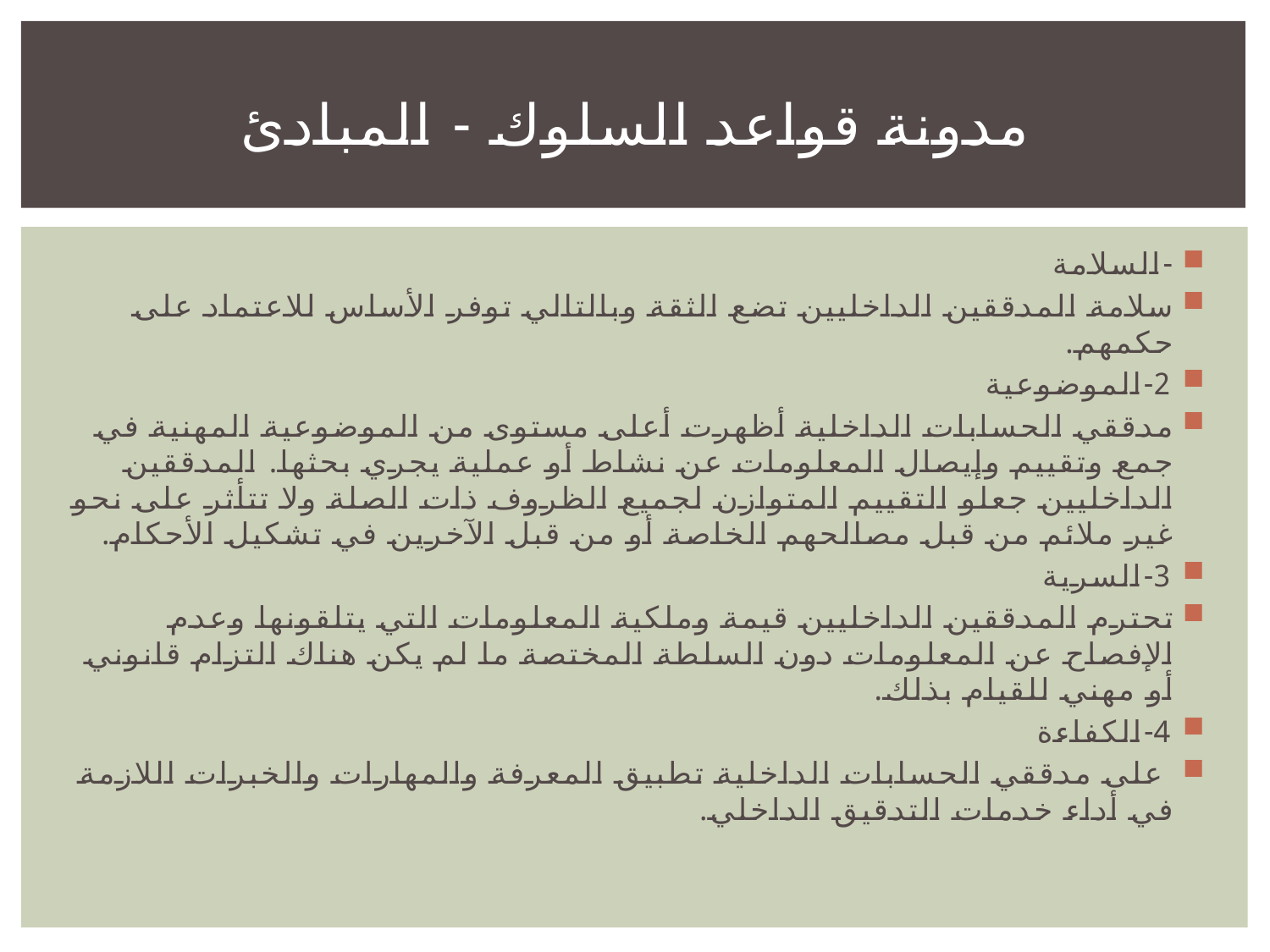

# مدونة قواعد السلوك - المبادئ
-السلامة
سلامة المدققين الداخليين تضع الثقة وبالتالي توفر الأساس للاعتماد على حكمهم.
2-الموضوعية
مدققي الحسابات الداخلية أظهرت أعلى مستوى من الموضوعية المهنية في جمع وتقييم وإيصال المعلومات عن نشاط أو عملية يجري بحثها. المدققين الداخليين جعلو التقييم المتوازن لجميع الظروف ذات الصلة ولا تتأثر على نحو غير ملائم من قبل مصالحهم الخاصة أو من قبل الآخرين في تشكيل الأحكام.
3-السرية
تحترم المدققين الداخليين قيمة وملكية المعلومات التي يتلقونها وعدم الإفصاح عن المعلومات دون السلطة المختصة ما لم يكن هناك التزام قانوني أو مهني للقيام بذلك.
4-الكفاءة
 على مدققي الحسابات الداخلية تطبيق المعرفة والمهارات والخبرات اللازمة في أداء خدمات التدقيق الداخلي.